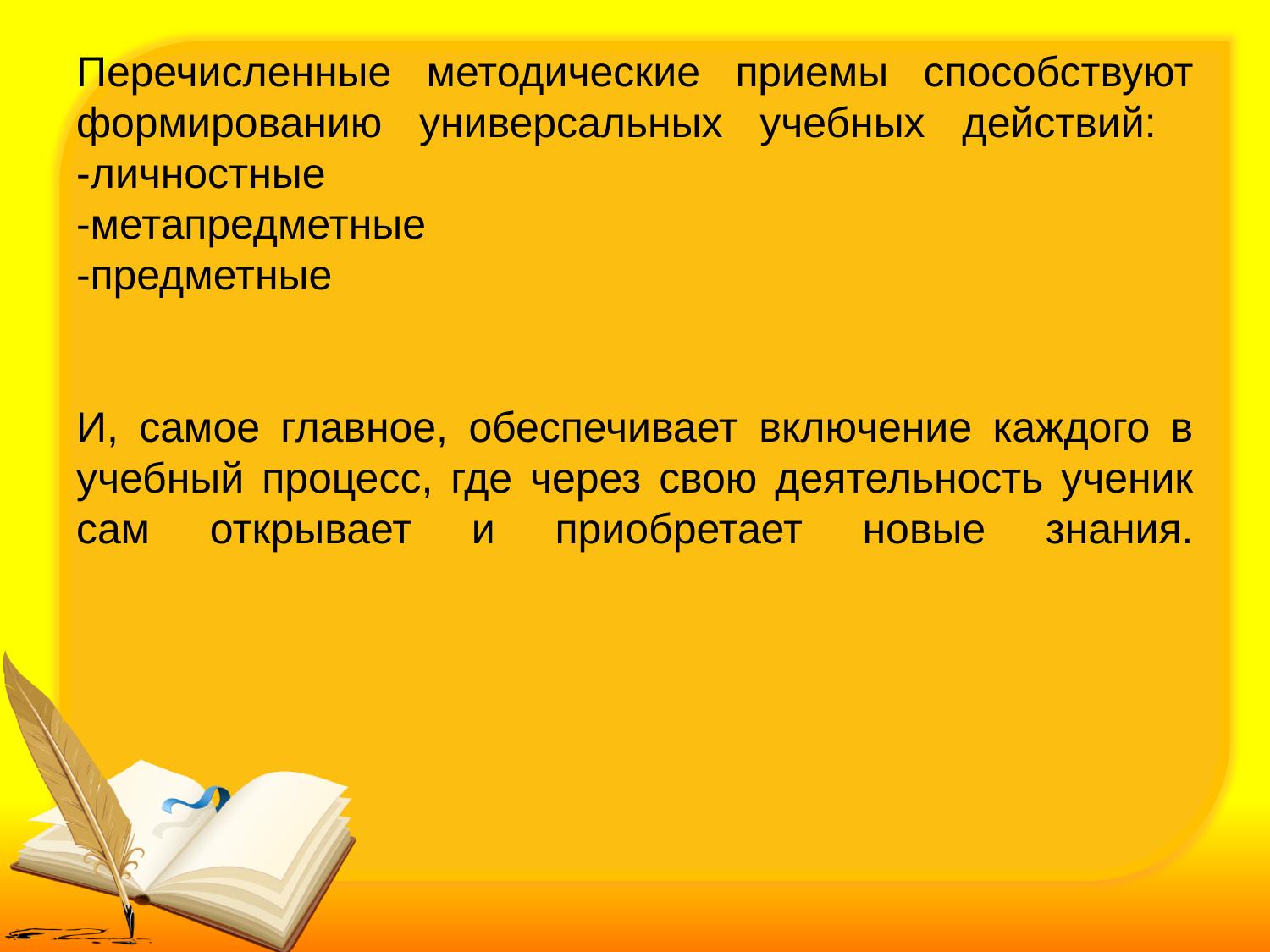

# Перечисленные методические приемы способствуют формированию универсальных учебных действий: -личностные -метапредметные -предметные И, самое главное, обеспечивает включение каждого в учебный процесс, где через свою деятельность ученик сам открывает и приобретает новые знания.